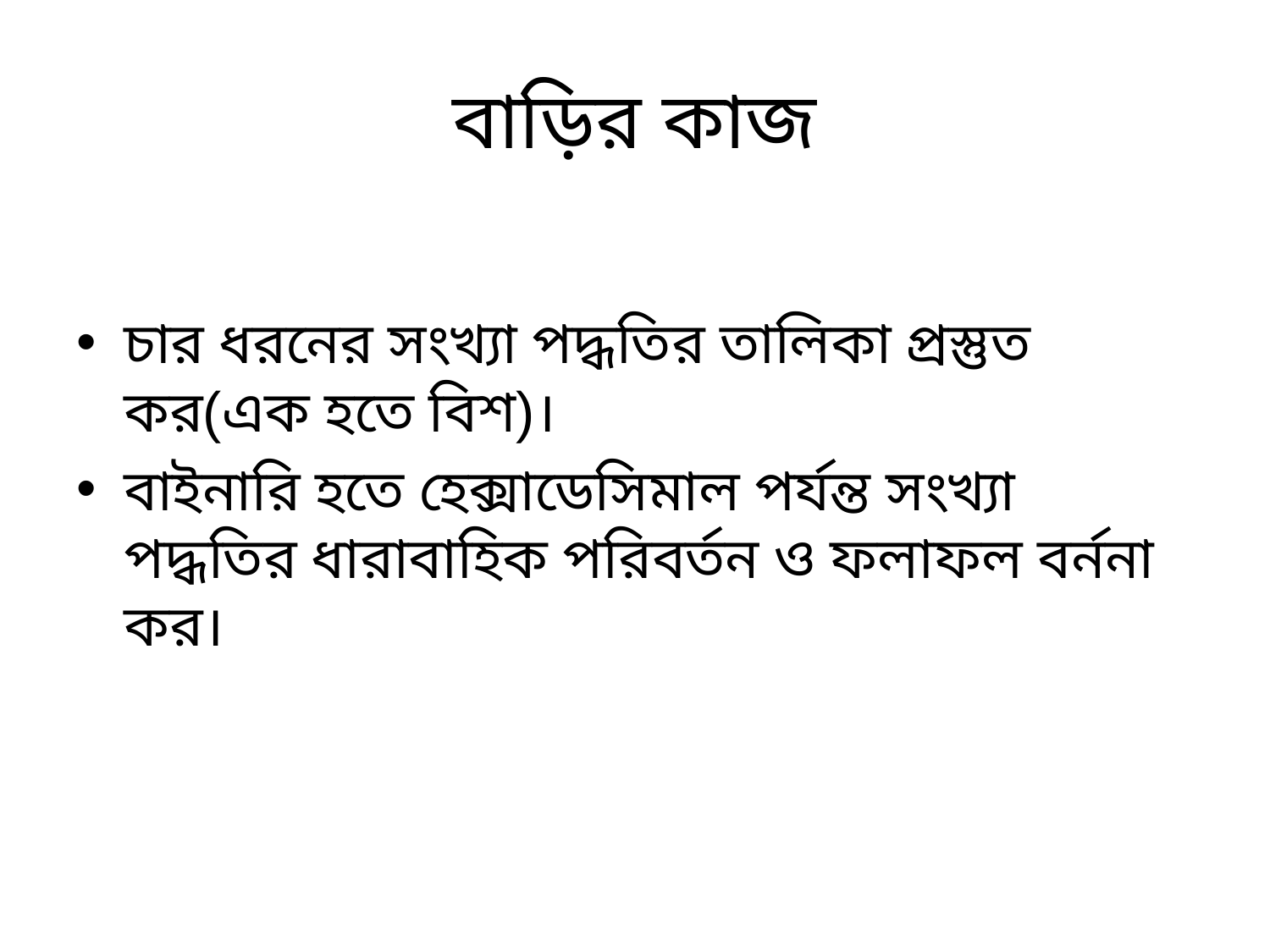

# বাড়ির কাজ

চার ধরনের সংখ্যা পদ্ধতির তালিকা প্রস্তুত কর(এক হতে বিশ)।
বাইনারি হতে হেক্সাডেসিমাল পর্যন্ত সংখ্যা পদ্ধতির ধারাবাহিক পরিবর্তন ও ফলাফল বর্ননা কর।